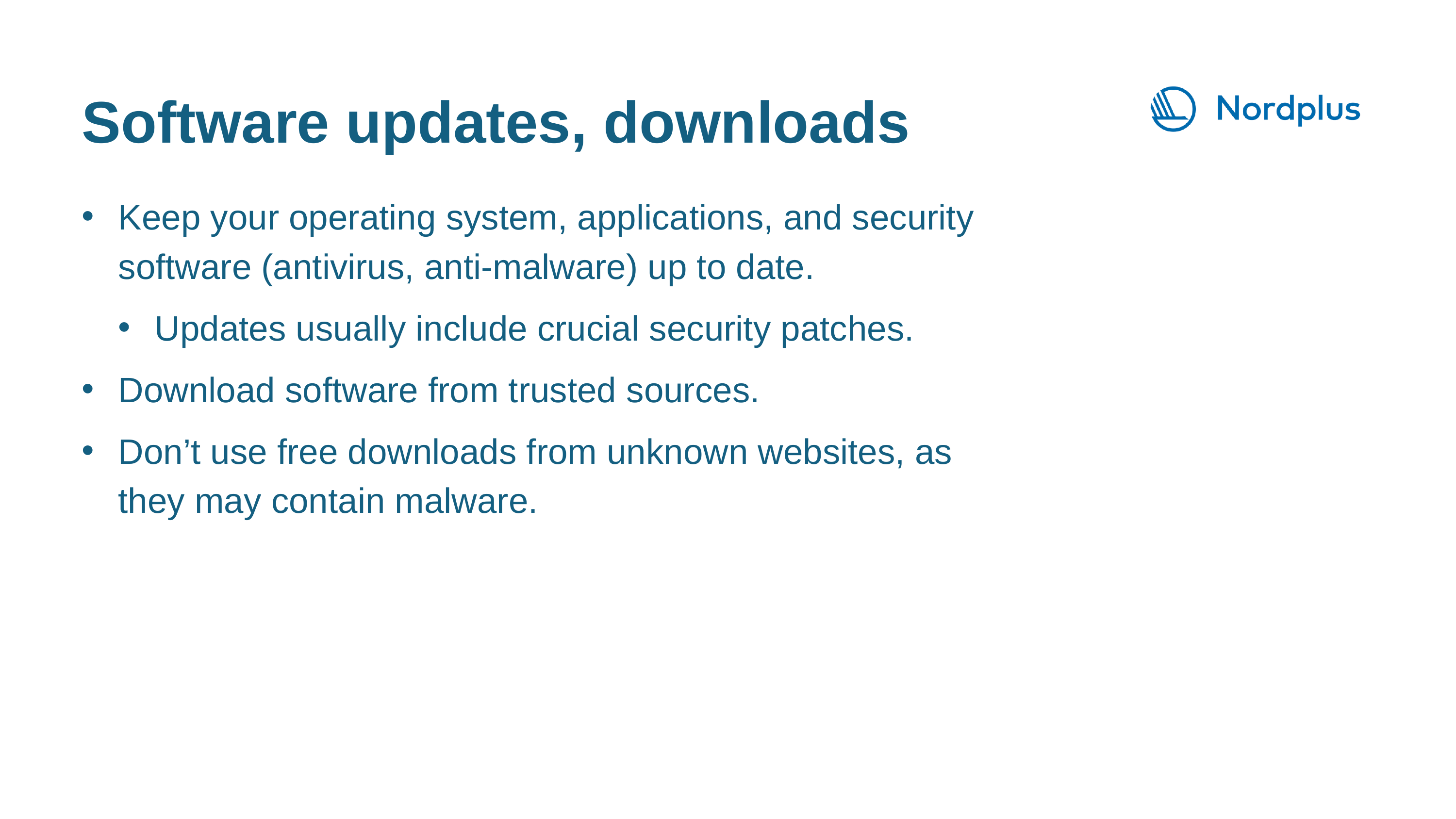

Software updates, downloads

Keep your operating system, applications, and security software (antivirus, anti-malware) up to date.
Updates usually include crucial security patches.
Download software from trusted sources.
Don’t use free downloads from unknown websites, as they may contain malware.